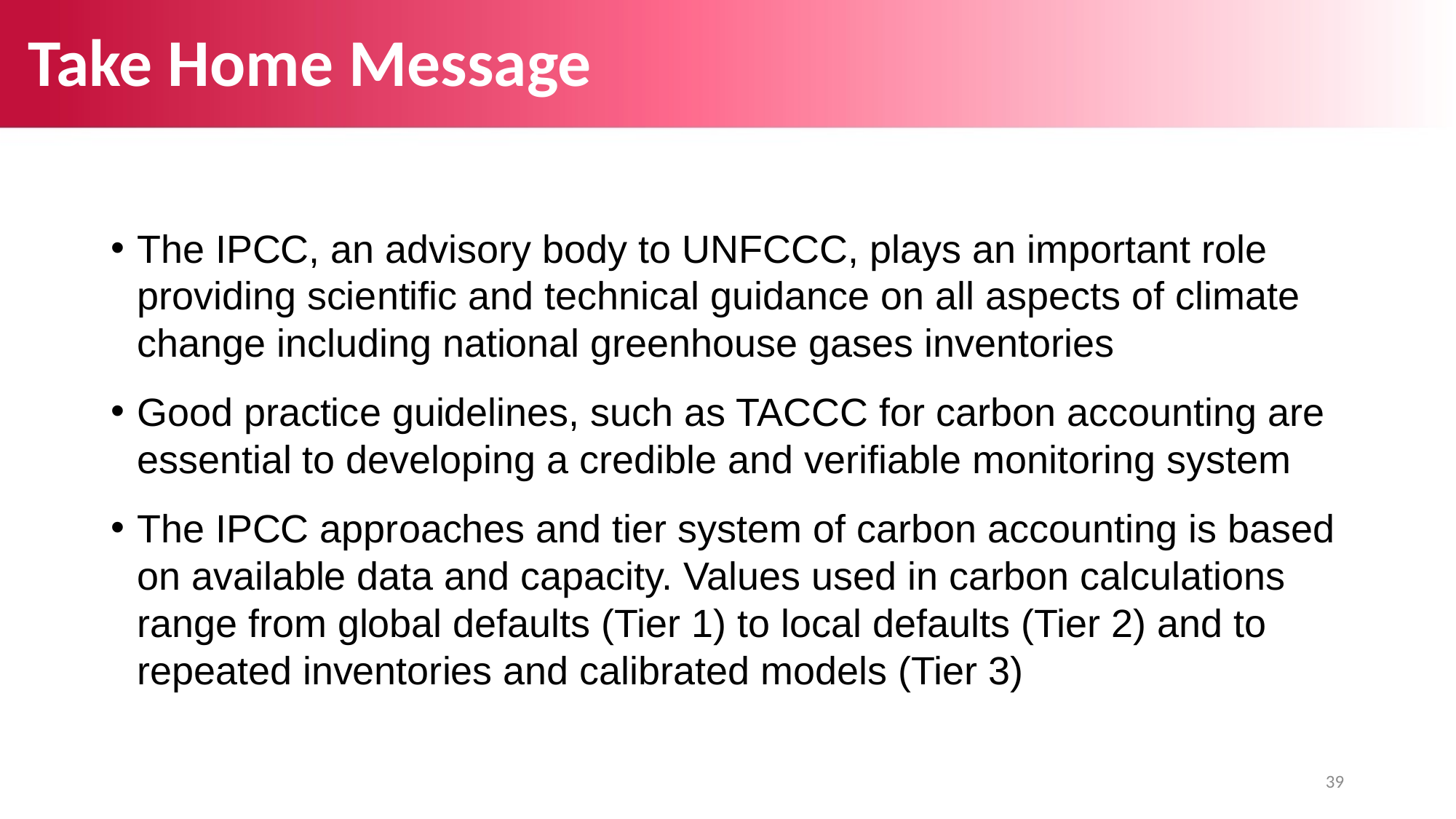

# Take Home Message
The IPCC, an advisory body to UNFCCC, plays an important role providing scientific and technical guidance on all aspects of climate change including national greenhouse gases inventories
Good practice guidelines, such as TACCC for carbon accounting are essential to developing a credible and verifiable monitoring system
The IPCC approaches and tier system of carbon accounting is based on available data and capacity. Values used in carbon calculations range from global defaults (Tier 1) to local defaults (Tier 2) and to repeated inventories and calibrated models (Tier 3)

39